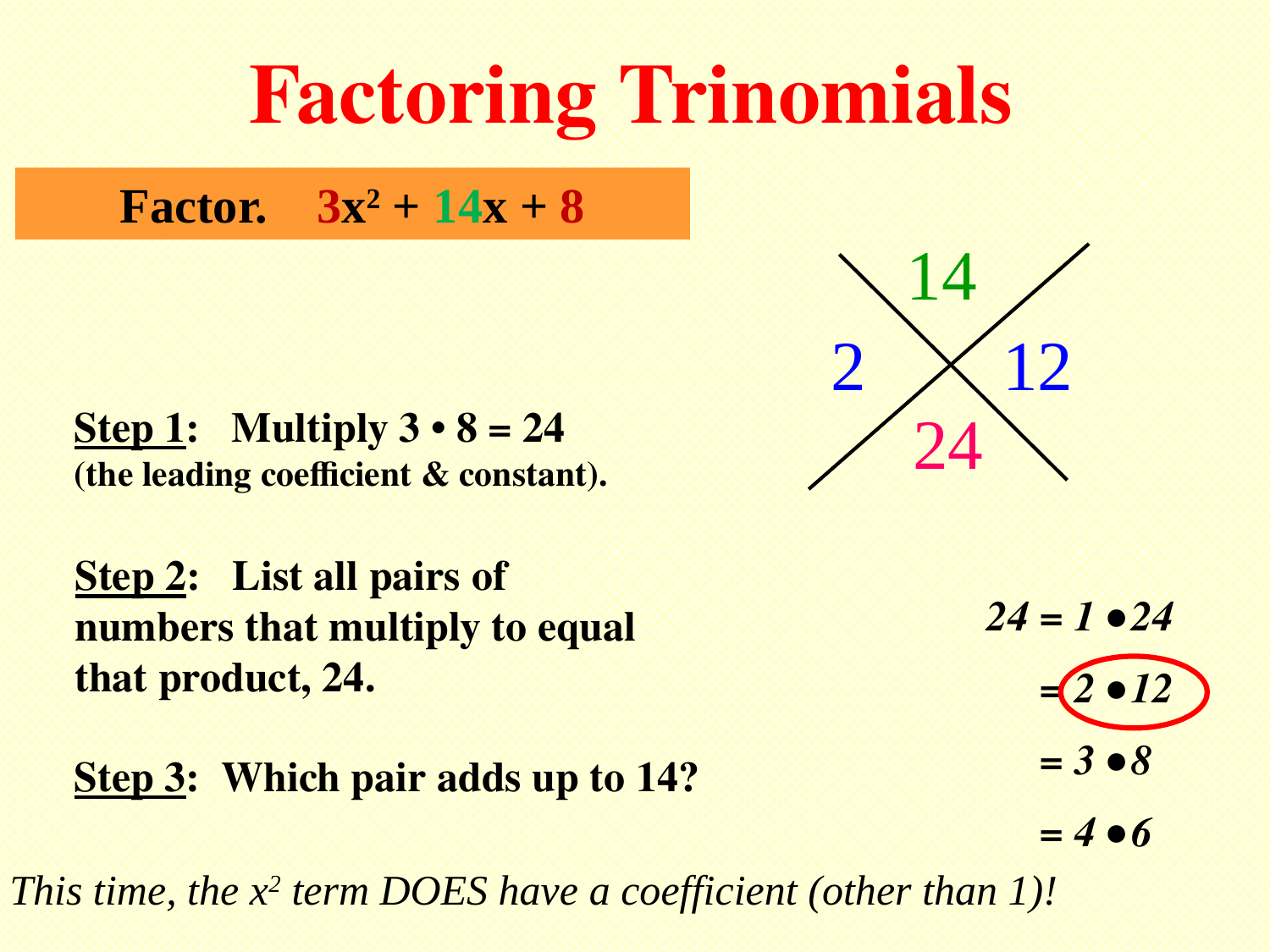

Factoring Trinomials
Factor.    3x2 + 14x + 8
14

2
12
24
Step 1:   Multiply 3 • 8 = 24   (the leading coefficient & constant).
Step 2:   List all pairs of numbers that multiply to equal that product, 24.
24 = 1 • 24
     = 2 • 12
     = 3 • 8
     = 4 • 6

Step 3:  Which pair adds up to 14?
This time, the x2 term DOES have a coefficient (other than 1)!